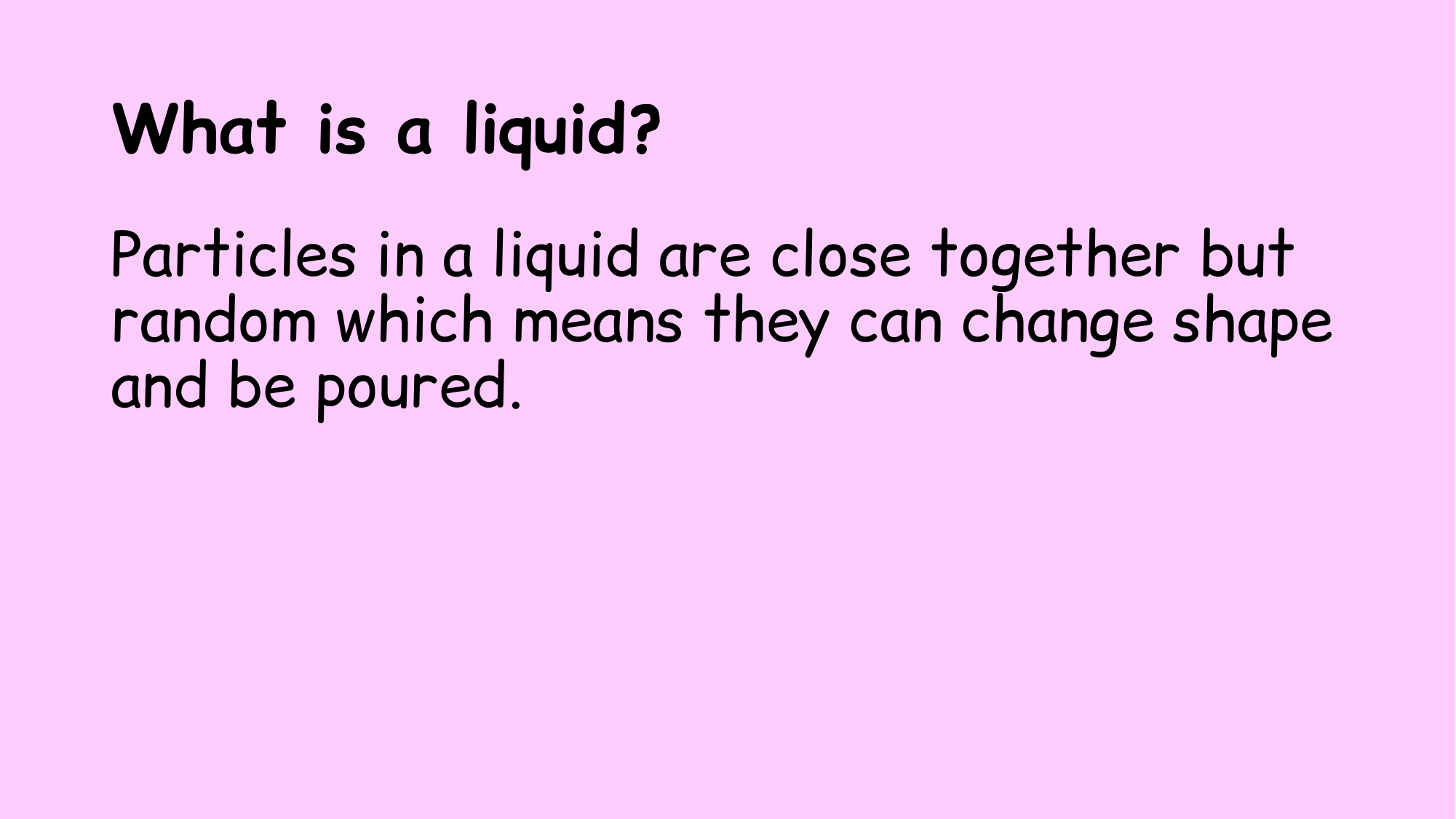

# What is a liquid?
Particles in a liquid are close together but random which means they can change shape and be poured.